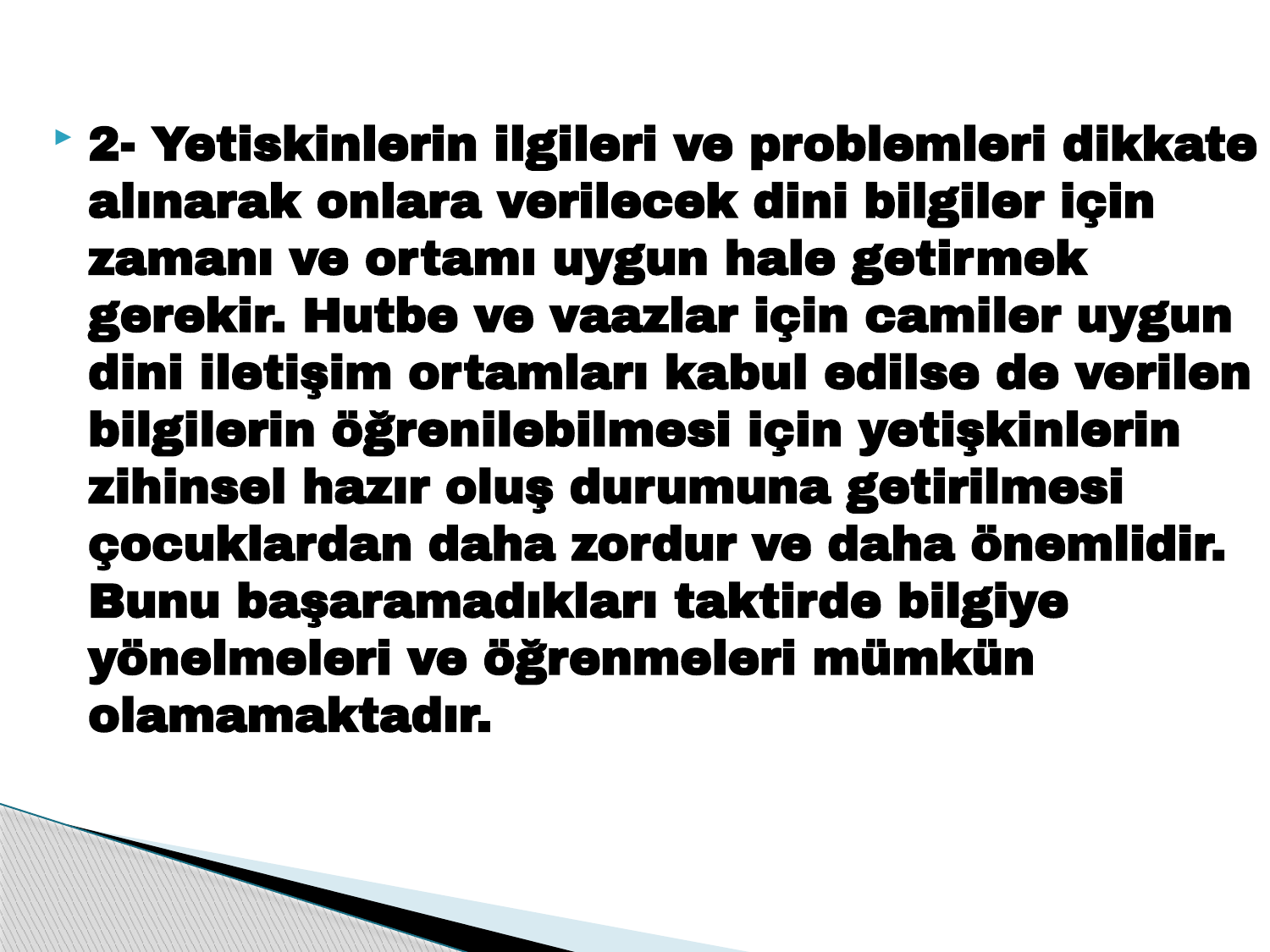

2- Yetiskinlerin ilgileri ve problemleri dikkate alınarak onlara verilecek dini bilgiler için zamanı ve ortamı uygun hale getirmek gerekir. Hutbe ve vaazlar için camiler uygun dini iletişim ortamları kabul edilse de verilen bilgilerin öğrenilebilmesi için yetişkinlerin zihinsel hazır oluş durumuna getirilmesi çocuklardan daha zordur ve daha önemlidir. Bunu başaramadıkları taktirde bilgiye yönelmeleri ve öğrenmeleri mümkün olamamaktadır.